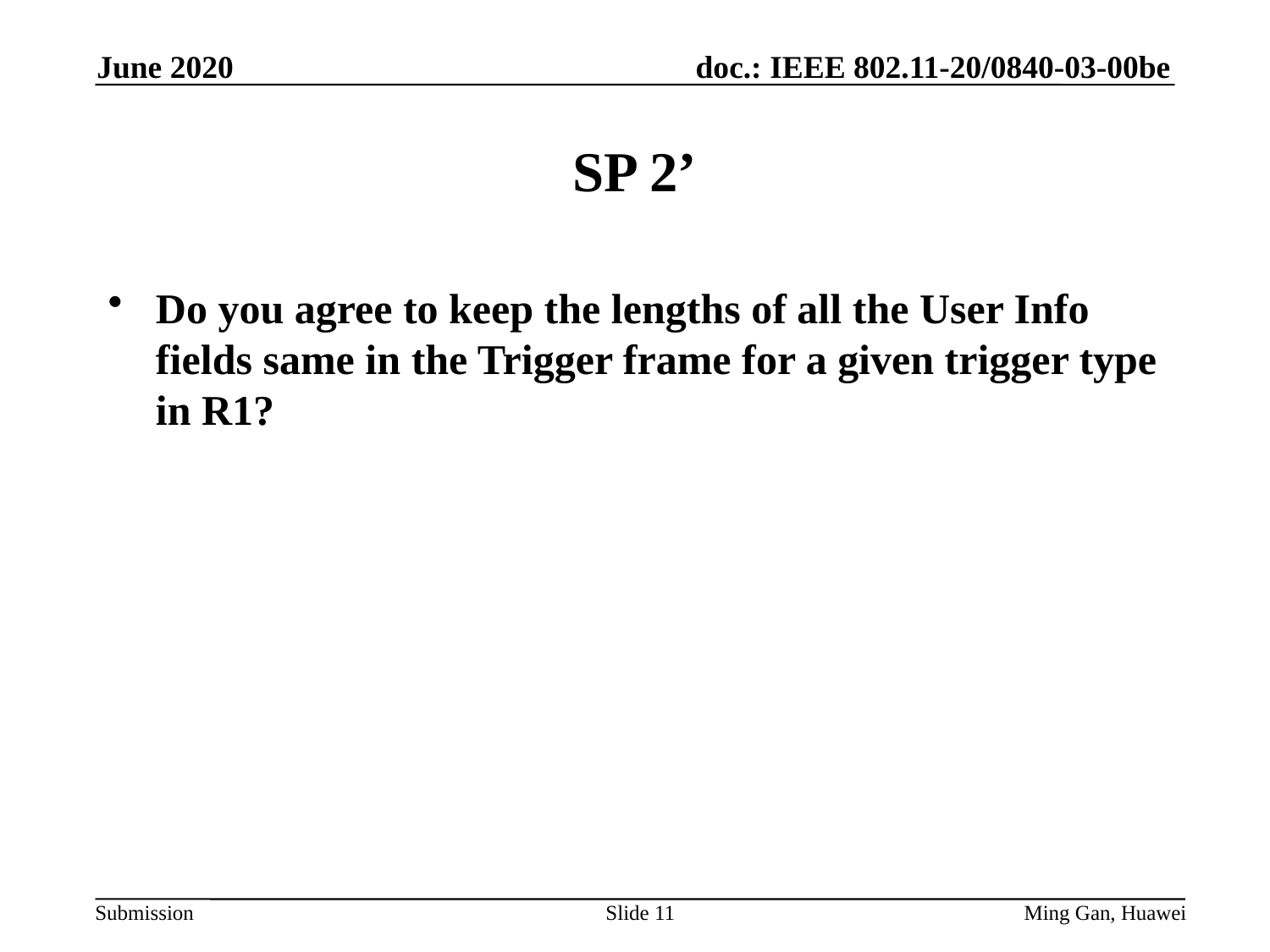

June 2020
# SP 2’
Do you agree to keep the lengths of all the User Info fields same in the Trigger frame for a given trigger type in R1?

Slide 11
Ming Gan, Huawei